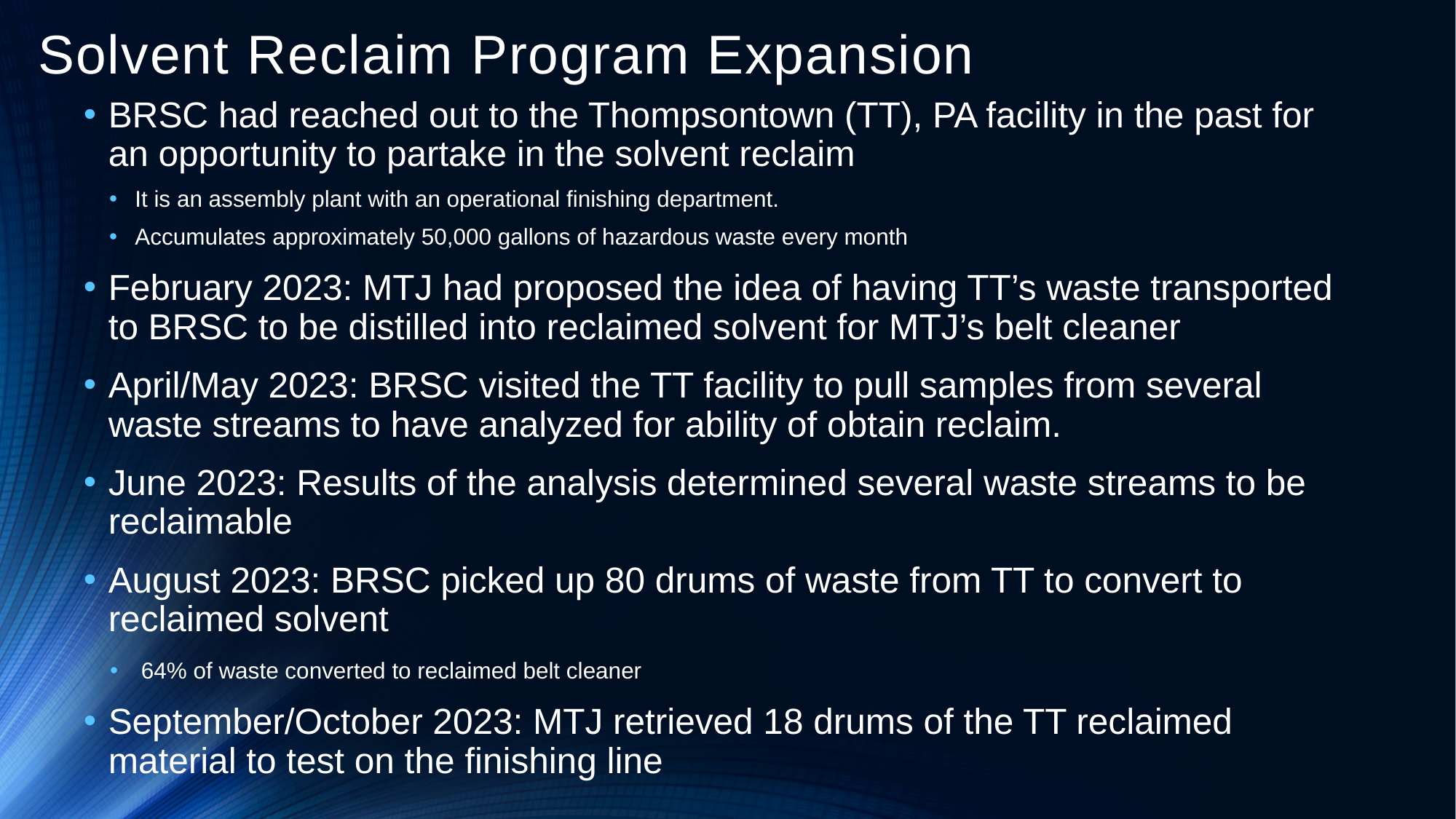

# Solvent Reclaim Program Expansion
BRSC had reached out to the Thompsontown (TT), PA facility in the past for an opportunity to partake in the solvent reclaim
It is an assembly plant with an operational finishing department.
Accumulates approximately 50,000 gallons of hazardous waste every month
February 2023: MTJ had proposed the idea of having TT’s waste transported to BRSC to be distilled into reclaimed solvent for MTJ’s belt cleaner
April/May 2023: BRSC visited the TT facility to pull samples from several waste streams to have analyzed for ability of obtain reclaim.
June 2023: Results of the analysis determined several waste streams to be reclaimable
August 2023: BRSC picked up 80 drums of waste from TT to convert to reclaimed solvent
 64% of waste converted to reclaimed belt cleaner
September/October 2023: MTJ retrieved 18 drums of the TT reclaimed material to test on the finishing line